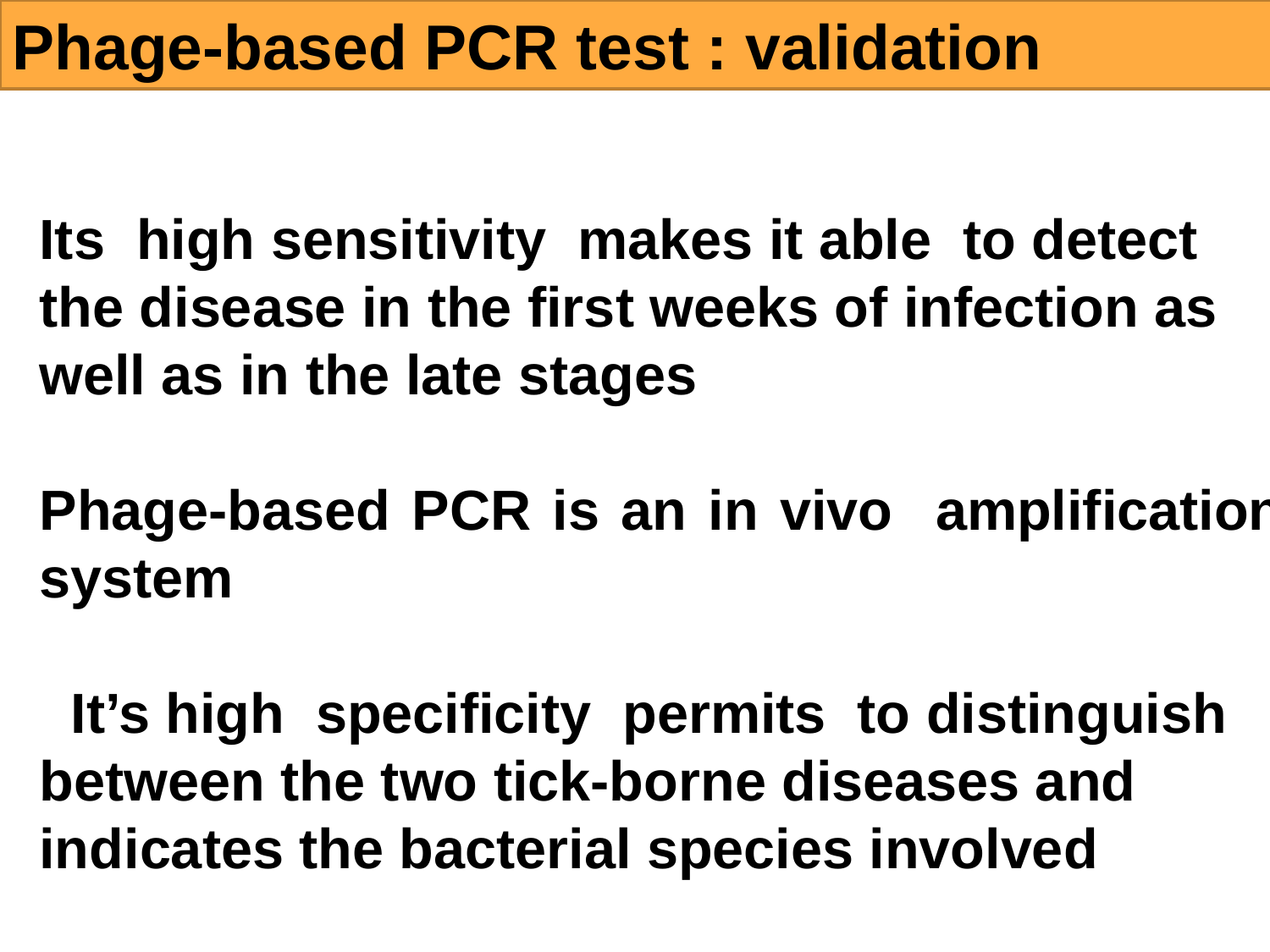

Phage-based PCR test : validation

Its  high sensitivity  makes it able  to detect the disease in the first weeks of infection as well as in the late stages

Phage-based PCR is an in vivo  amplification system

  It’s high  specificity  permits  to distinguish between the two tick-borne diseases and indicates the bacterial species involved